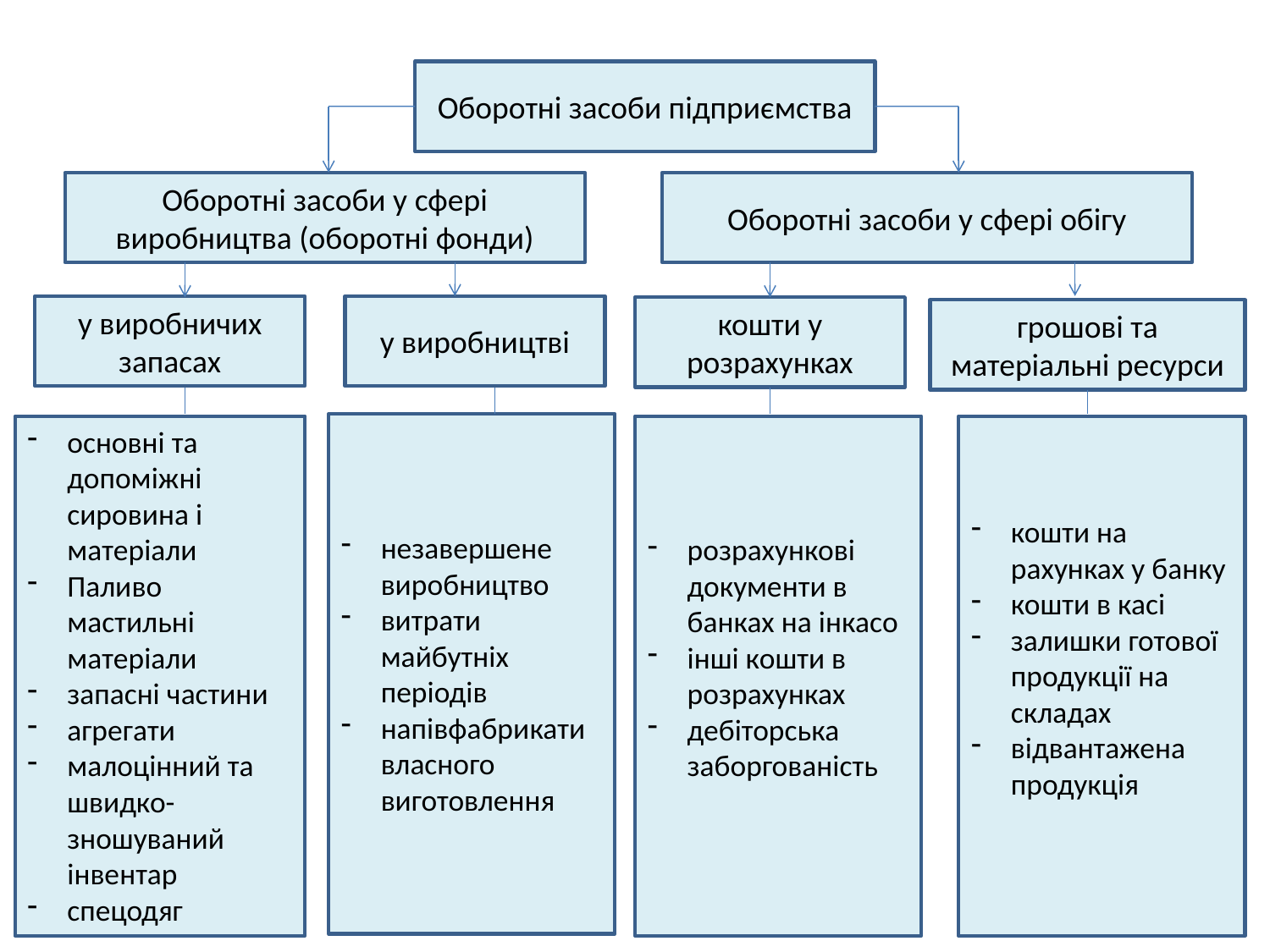

Оборотні засоби підприємства
Оборотні засоби у сфері виробництва (оборотні фонди)
Оборотні засоби у сфері обігу
у виробничих запасах
у виробництві
кошти у розрахунках
грошові та матеріальні ресурси

незавершене виробництво
витрати майбутніх періодів
напівфабрикати власного виготовлення

основні та допоміжні сировина і матеріали
Паливо мастильні матеріали
запасні частини
агрегати
малоцінний та швидко-зношуваний інвентар
спецодяг

розрахункові документи в банках на інкасо
інші кошти в розрахунках
дебіторська заборгованість

кошти на рахунках у банку
кошти в касі
залишки готової продукції на складах
відвантажена продукція